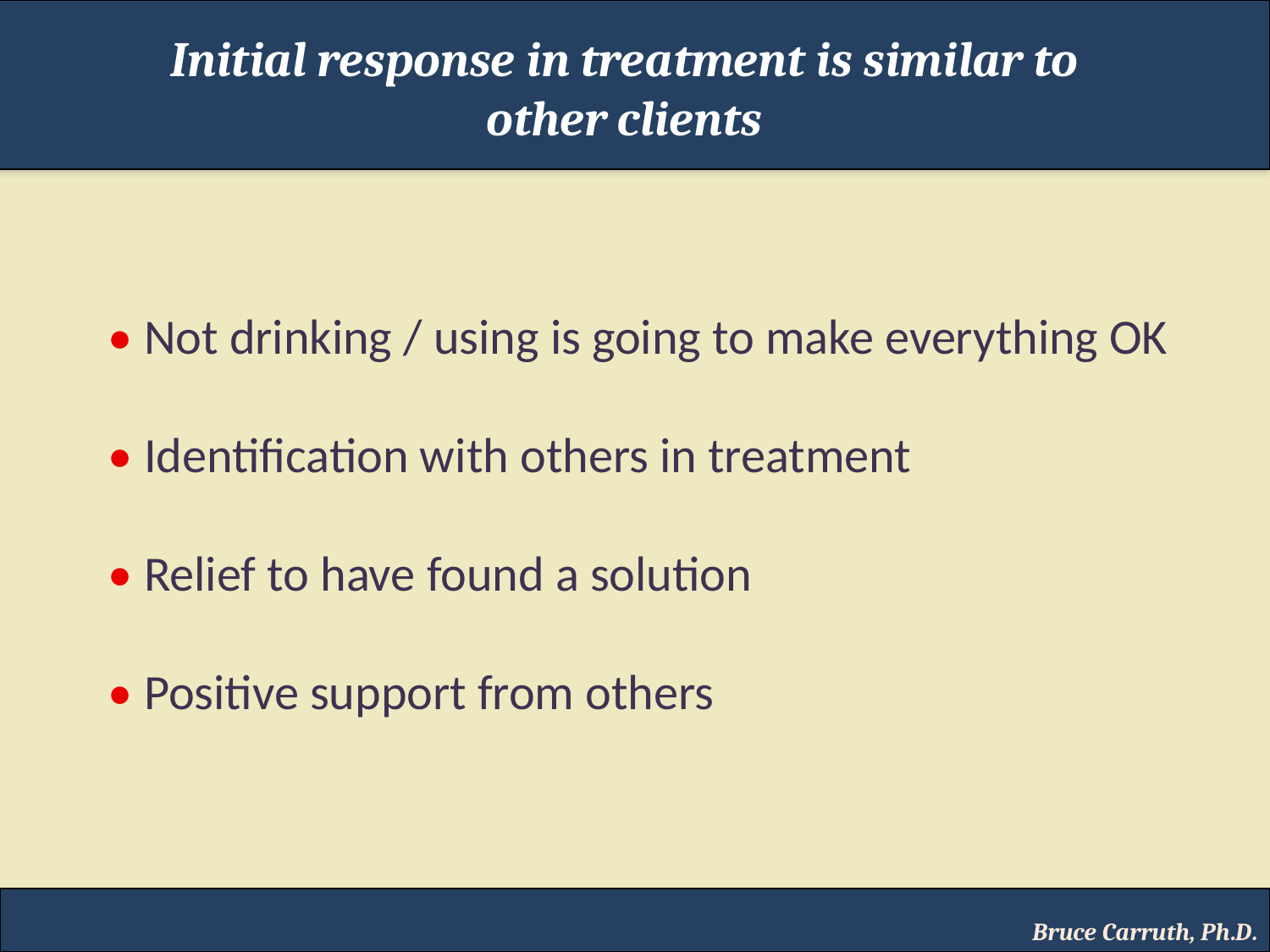

Initial response in treatment is similar to other clients

 • Not drinking / using is going to make everything OK

 • Identification with others in treatment

 • Relief to have found a solution

 • Positive support from others

Bruce Carruth, Ph.D.